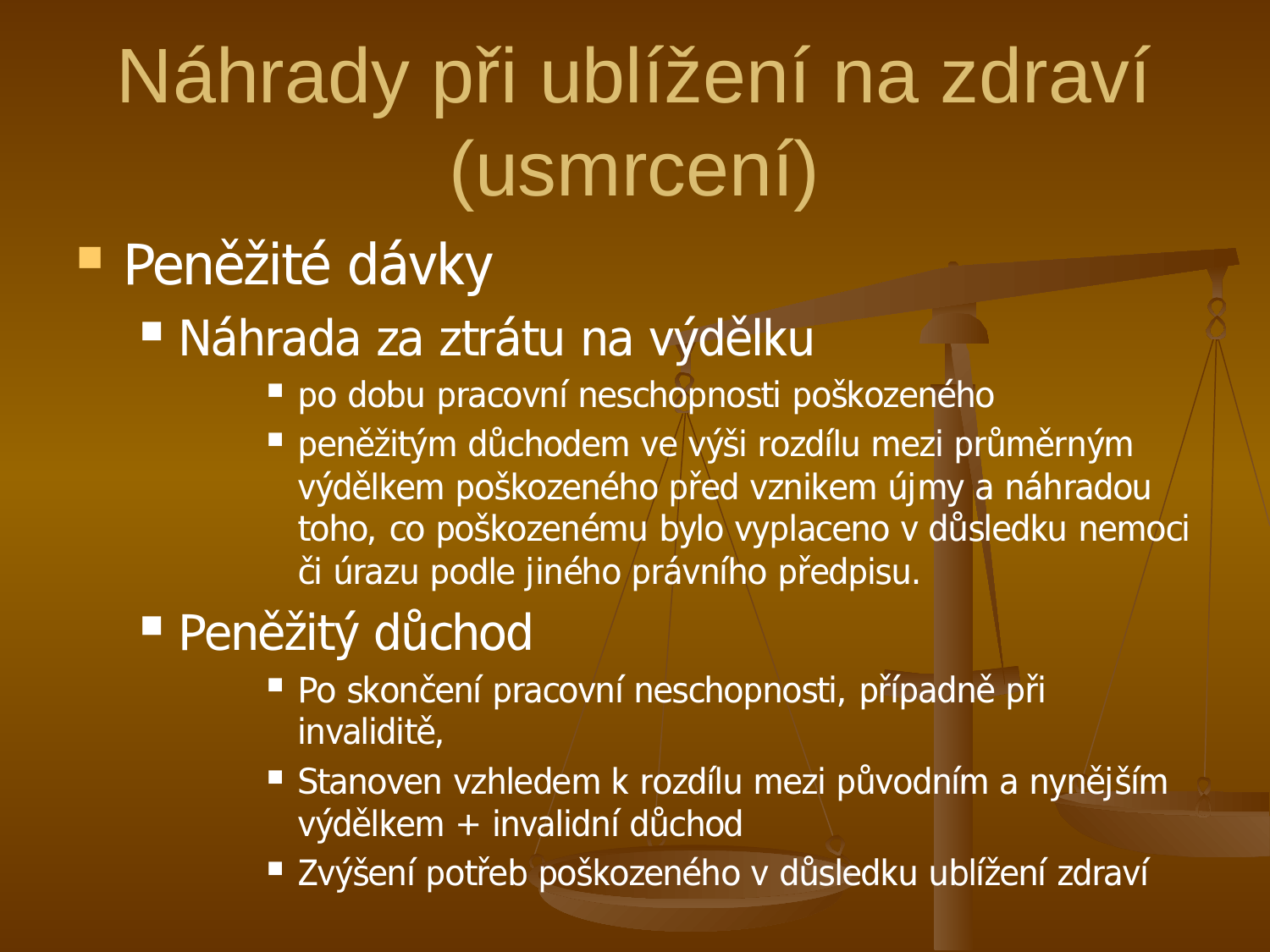

# Náhrady při ublížení na zdraví (usmrcení)
Peněžité dávky
Náhrada za ztrátu na výdělku
po dobu pracovní neschopnosti poškozeného
peněžitým důchodem ve výši rozdílu mezi průměrným výdělkem poškozeného před vznikem újmy a náhradou toho, co poškozenému bylo vyplaceno v důsledku nemoci či úrazu podle jiného právního předpisu.
Peněžitý důchod
Po skončení pracovní neschopnosti, případně při invaliditě,
Stanoven vzhledem k rozdílu mezi původním a nynějším výdělkem + invalidní důchod
Zvýšení potřeb poškozeného v důsledku ublížení zdraví